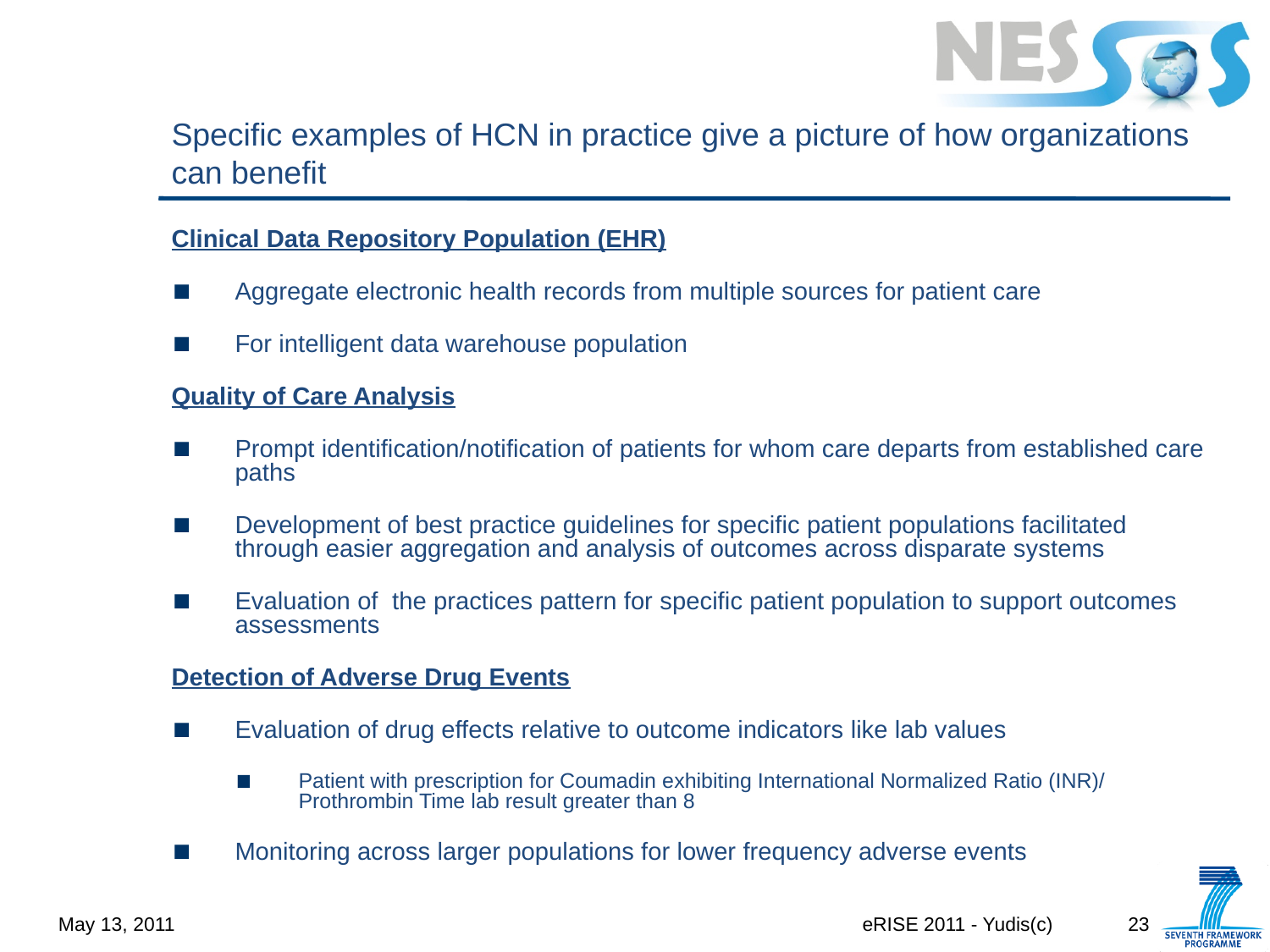

# Specific examples of HCN in practice give a picture of how organizations can benefit
Clinical Data Repository Population (EHR)
Aggregate electronic health records from multiple sources for patient care
For intelligent data warehouse population
Quality of Care Analysis
Prompt identification/notification of patients for whom care departs from established care paths
Development of best practice guidelines for specific patient populations facilitated through easier aggregation and analysis of outcomes across disparate systems
Evaluation of  the practices pattern for specific patient population to support outcomes assessments
Detection of Adverse Drug Events
Evaluation of drug effects relative to outcome indicators like lab values
Patient with prescription for Coumadin exhibiting International Normalized Ratio (INR)/ Prothrombin Time lab result greater than 8
Monitoring across larger populations for lower frequency adverse events
May 13, 2011
eRISE 2011 - Yudis(c)
23